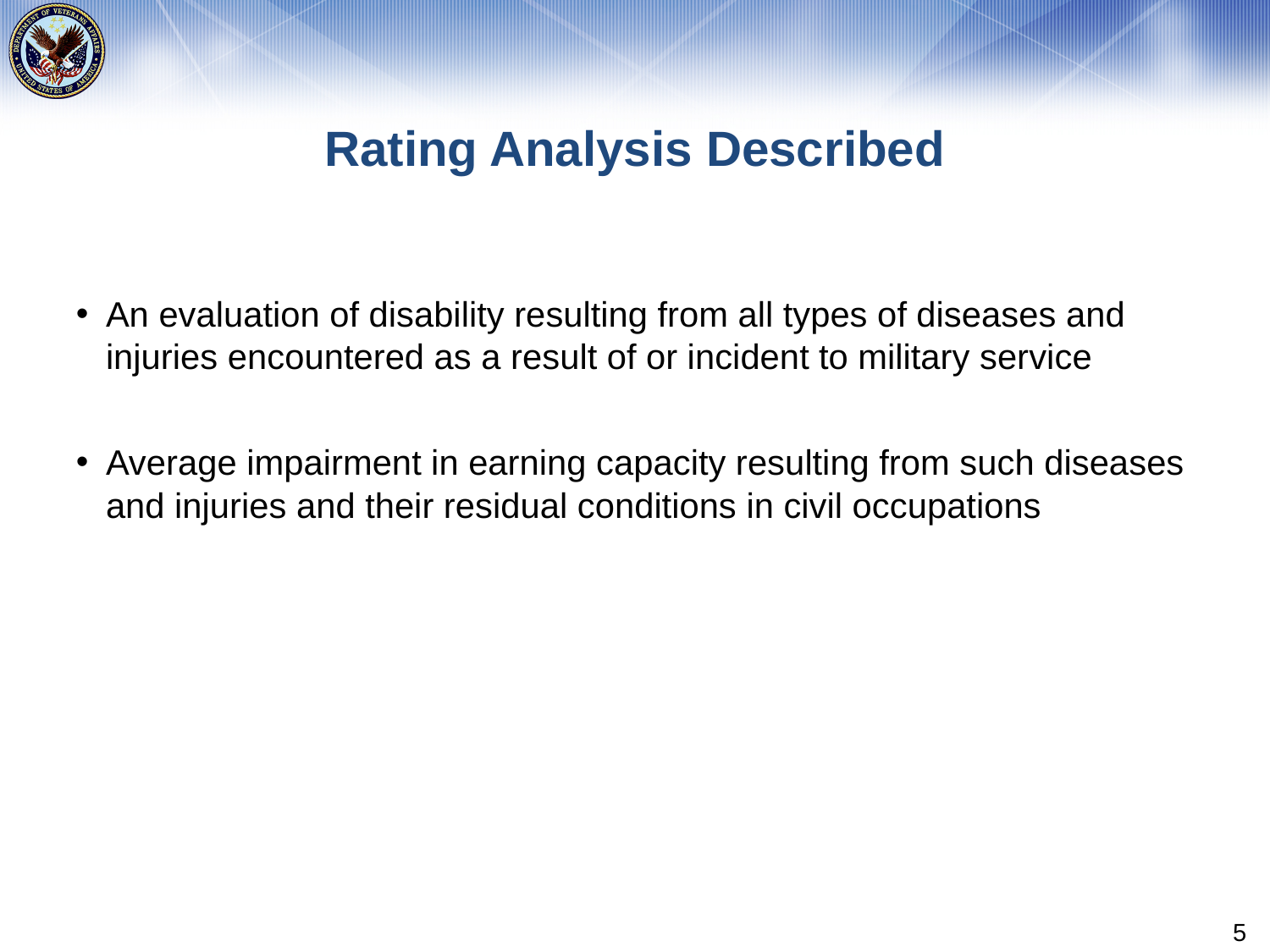

# Rating Analysis Described
An evaluation of disability resulting from all types of diseases and injuries encountered as a result of or incident to military service

Average impairment in earning capacity resulting from such diseases and injuries and their residual conditions in civil occupations
5